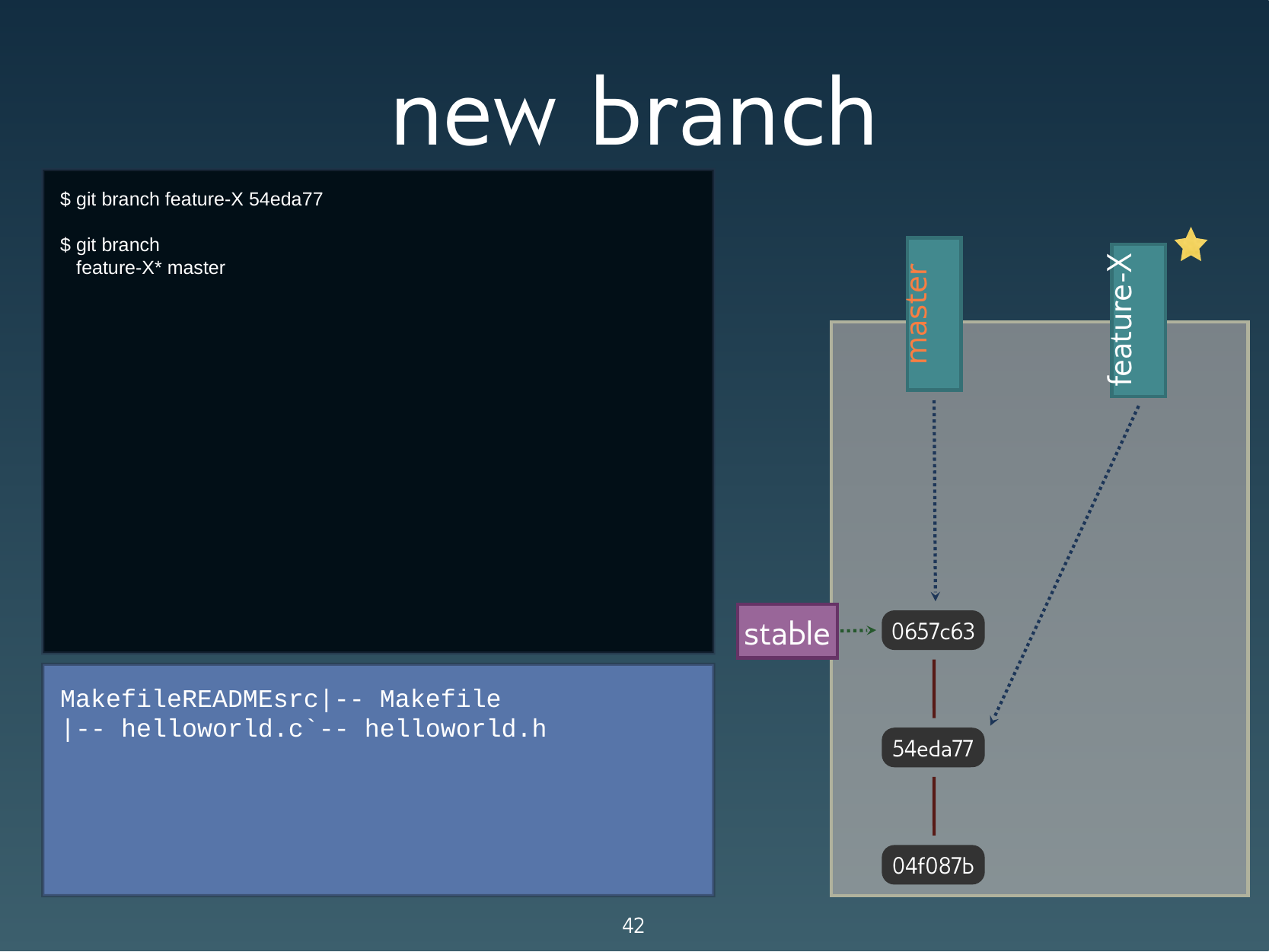

# new branch
$ git branch feature-X 54eda77

$ git branch
   feature-X* master

master

feature-X

stable
0657c63

MakefileREADMEsrc|-- Makefile
|-- helloworld.c`-- helloworld.h
54eda77

04f087b
42